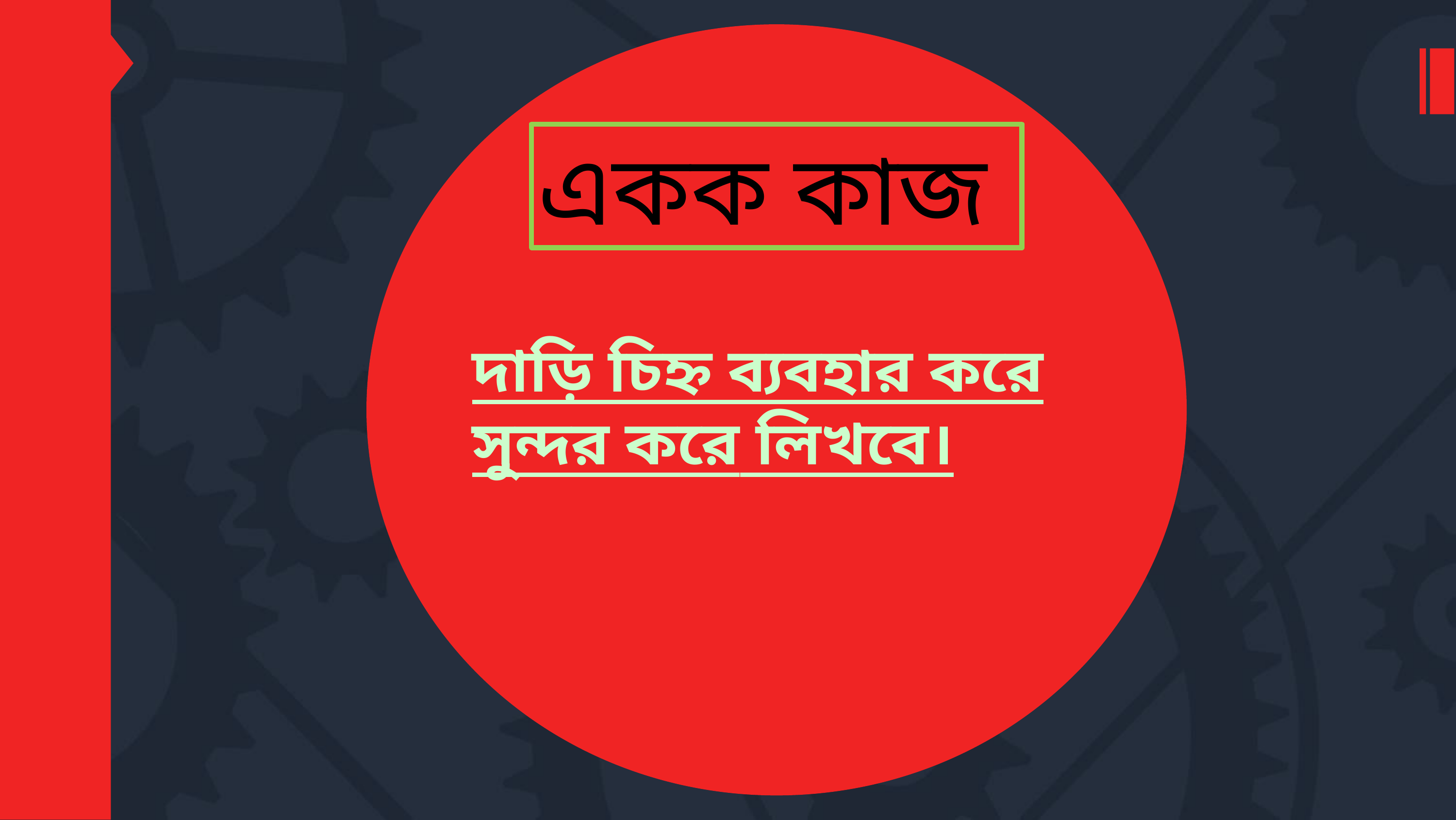

একক কাজ
দাড়ি চিহ্ন ব্যবহার করে সুন্দর করে লিখবে।